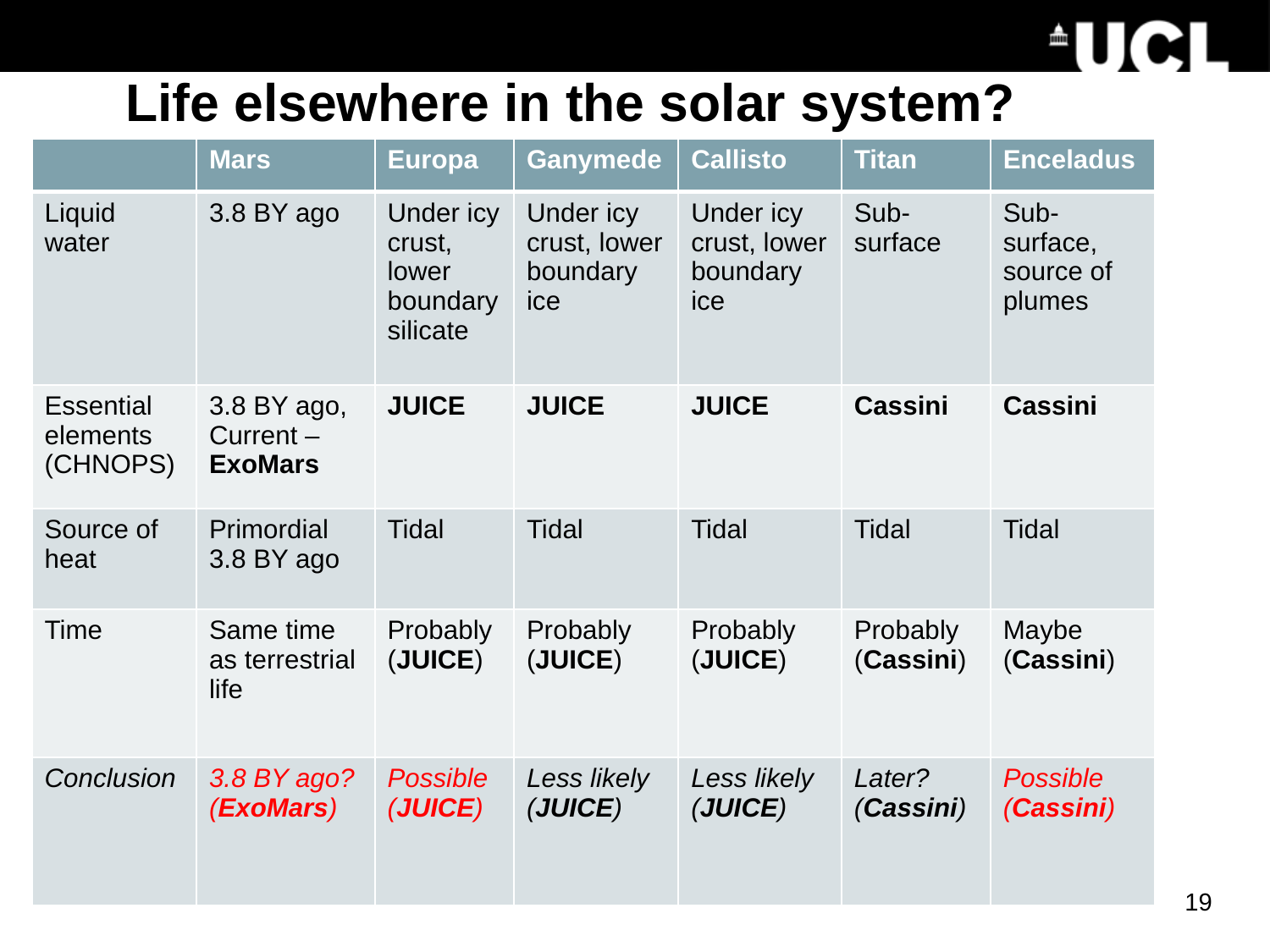

# Life elsewhere in the solar system?
|  | Mars | Europa | Ganymede | Callisto | Titan | Enceladus |
| --- | --- | --- | --- | --- | --- | --- |
| Liquid water | 3.8 BY ago | Under icy crust, lower boundary silicate | Under icy crust, lower boundary ice | Under icy crust, lower boundary ice | Sub-surface | Sub-surface, source of plumes |
| Essential elements (CHNOPS) | 3.8 BY ago, Current – ExoMars | JUICE | JUICE | JUICE | Cassini | Cassini |
| Source of heat | Primordial 3.8 BY ago | Tidal | Tidal | Tidal | Tidal | Tidal |
| Time | Same time as terrestrial life | Probably (JUICE) | Probably (JUICE) | Probably (JUICE) | Probably (Cassini) | Maybe (Cassini) |
| Conclusion | 3.8 BY ago? (ExoMars) | Possible (JUICE) | Less likely (JUICE) | Less likely (JUICE) | Later? (Cassini) | Possible (Cassini) |
19